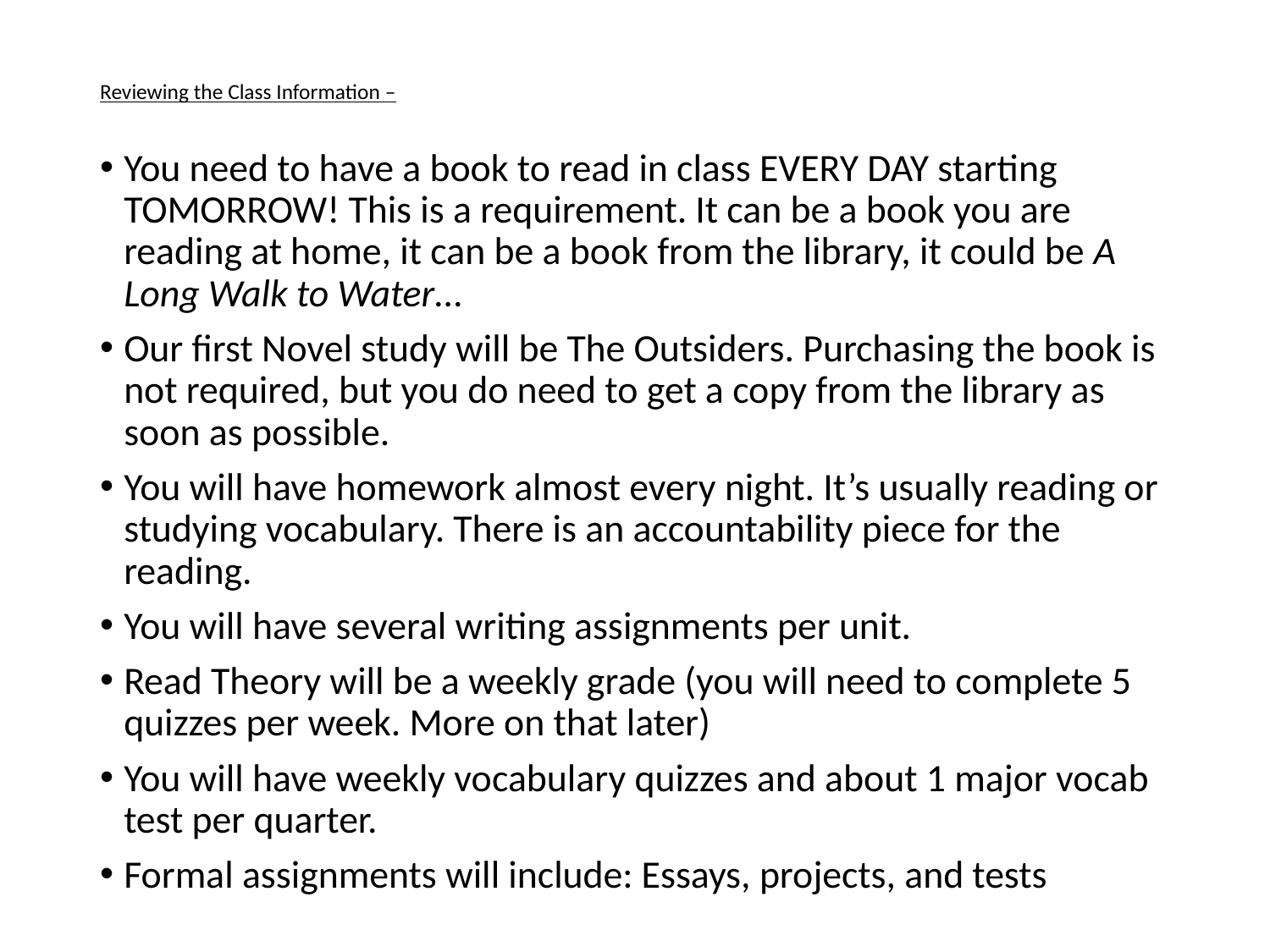

# Reviewing the Class Information –
You need to have a book to read in class EVERY DAY starting TOMORROW! This is a requirement. It can be a book you are reading at home, it can be a book from the library, it could be A Long Walk to Water…
Our first Novel study will be The Outsiders. Purchasing the book is not required, but you do need to get a copy from the library as soon as possible.
You will have homework almost every night. It’s usually reading or studying vocabulary. There is an accountability piece for the reading.
You will have several writing assignments per unit.
Read Theory will be a weekly grade (you will need to complete 5 quizzes per week. More on that later)
You will have weekly vocabulary quizzes and about 1 major vocab test per quarter.
Formal assignments will include: Essays, projects, and tests